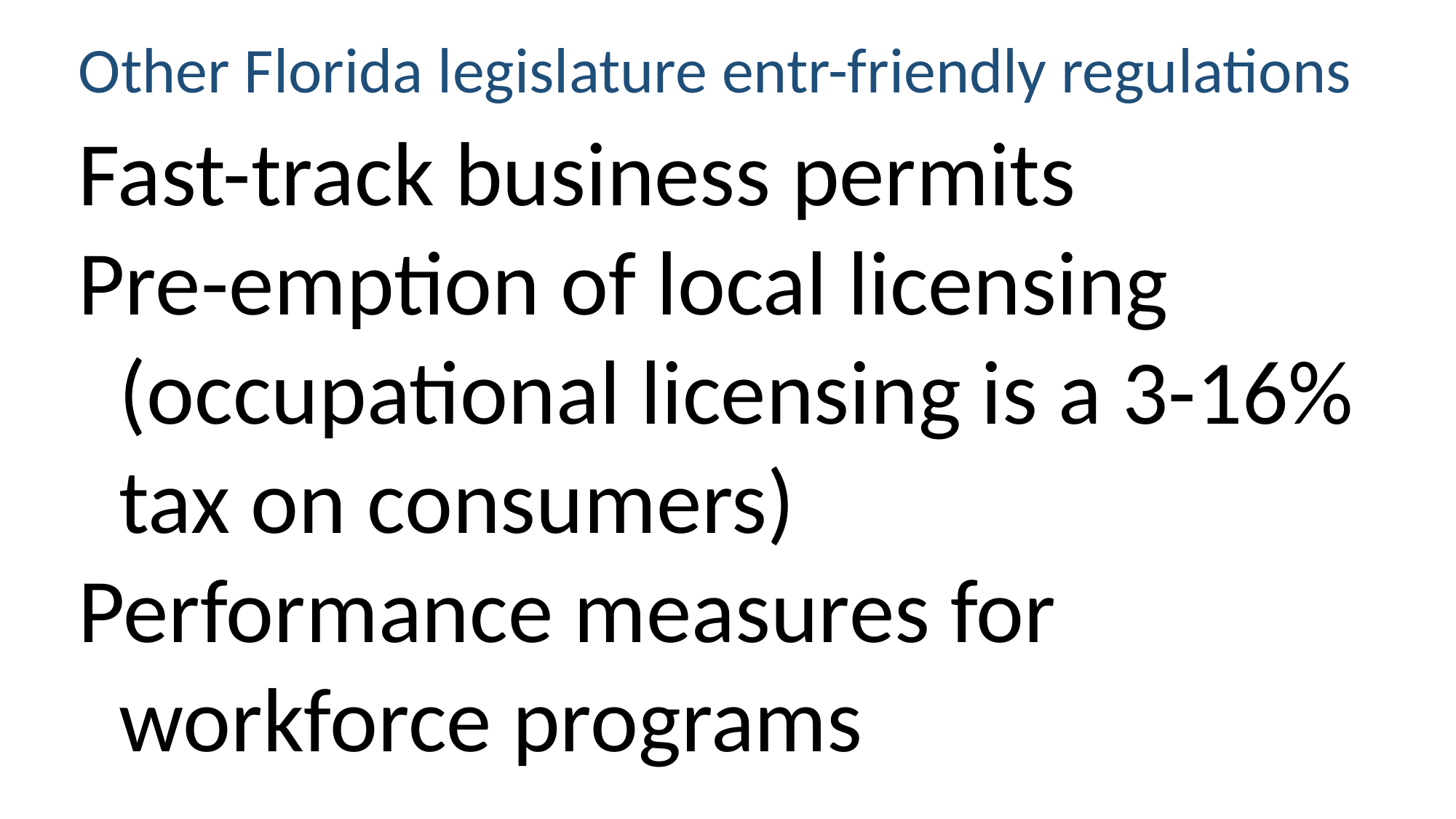

# Other Florida legislature entr-friendly regulations
Fast-track business permits
Pre-emption of local licensing (occupational licensing is a 3-16% tax on consumers)
Performance measures for workforce programs